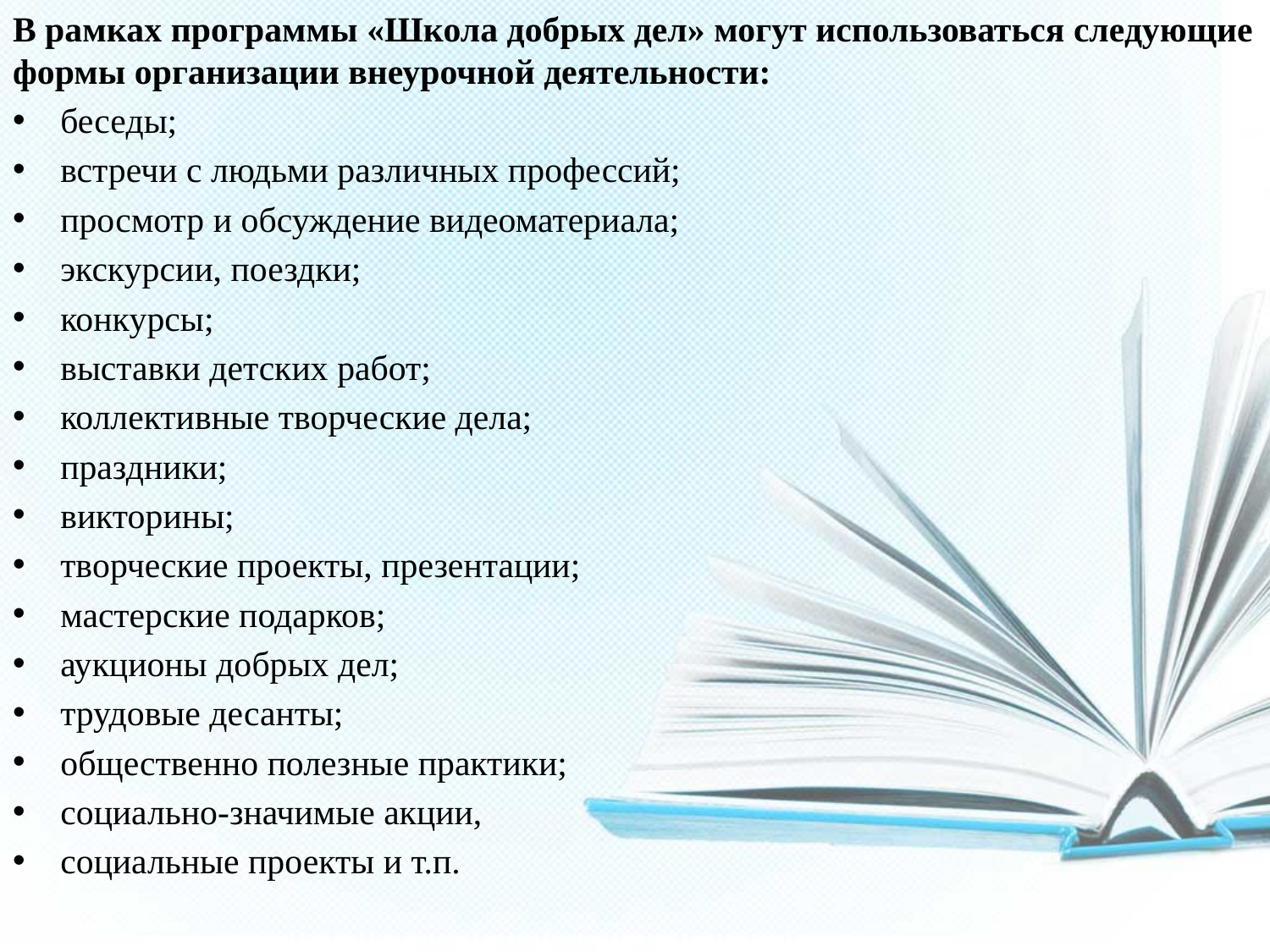

В рамках программы «Школа добрых дел» могут использоваться следующие формы организации внеурочной деятельности:
беседы;
встречи с людьми различных профессий;
просмотр и обсуждение видеоматериала;
экскурсии, поездки;
конкурсы;
выставки детских работ;
коллективные творческие дела;
праздники;
викторины;
творческие проекты, презентации;
мастерские подарков;
аукционы добрых дел;
трудовые десанты;
общественно полезные практики;
социально-значимые акции,
социальные проекты и т.п.